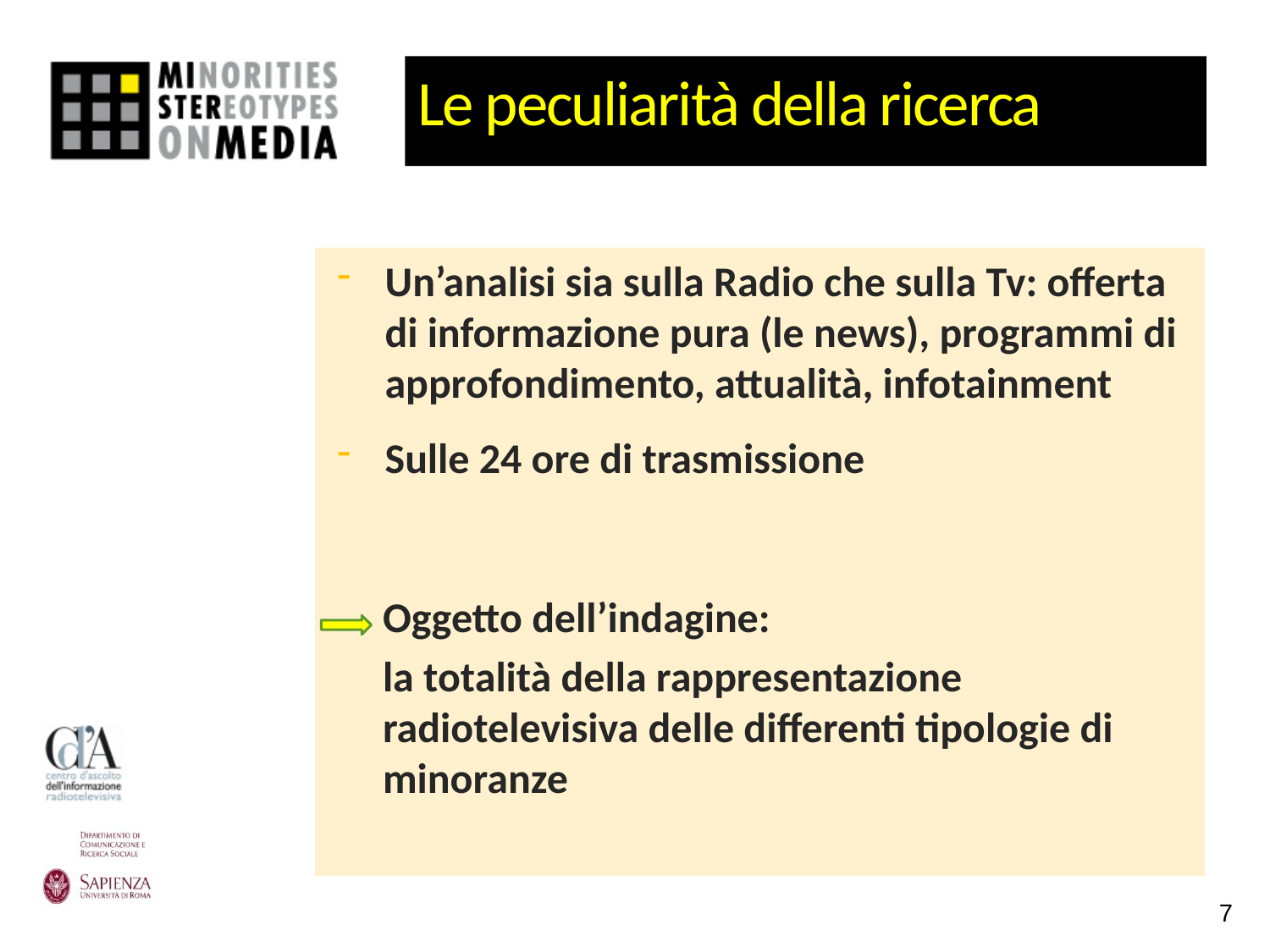

# Le peculiarità della ricerca
Un’analisi sia sulla Radio che sulla Tv: offerta di informazione pura (le news), programmi di approfondimento, attualità, infotainment
Sulle 24 ore di trasmissione

Oggetto dell’indagine:
la totalità della rappresentazione radiotelevisiva delle differenti tipologie di minoranze

7